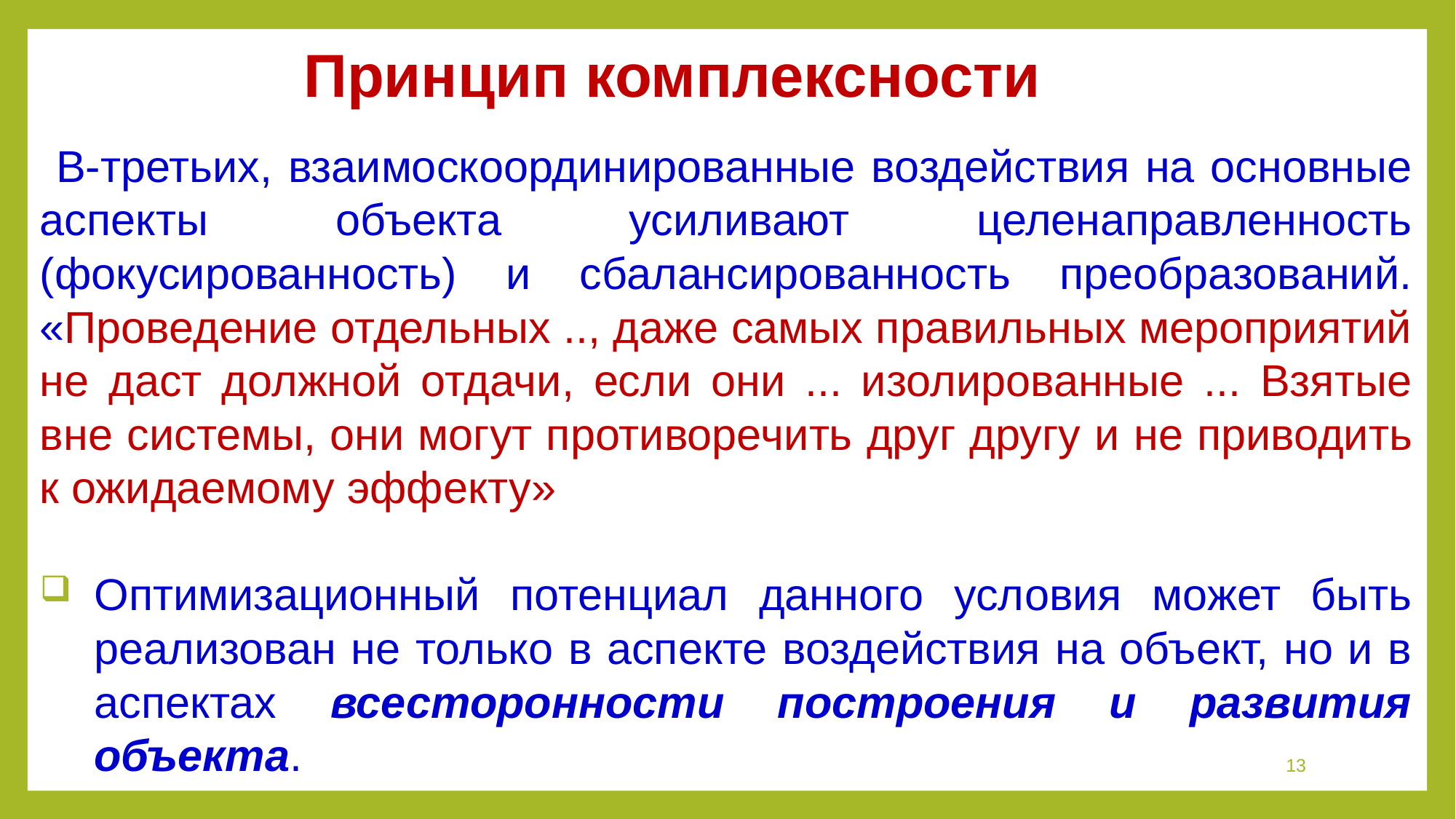

# Принцип комплексности
 В-третьих, взаимоскоординированные воздействия на основные аспекты объекта усиливают целенаправленность (фокусированность) и сбалансированность преобразований. «Проведение отдельных .., даже самых правильных мероприятий не даст должной отдачи, если они ... изолированные ... Взятые вне системы, они могут противоре­чить друг другу и не приводить к ожидаемому эффекту»

Оптимизационный потенциал данного условия может быть реализован не только в аспекте воздействия на объект, но и в аспектах всесторонности построения и развития объекта.
13